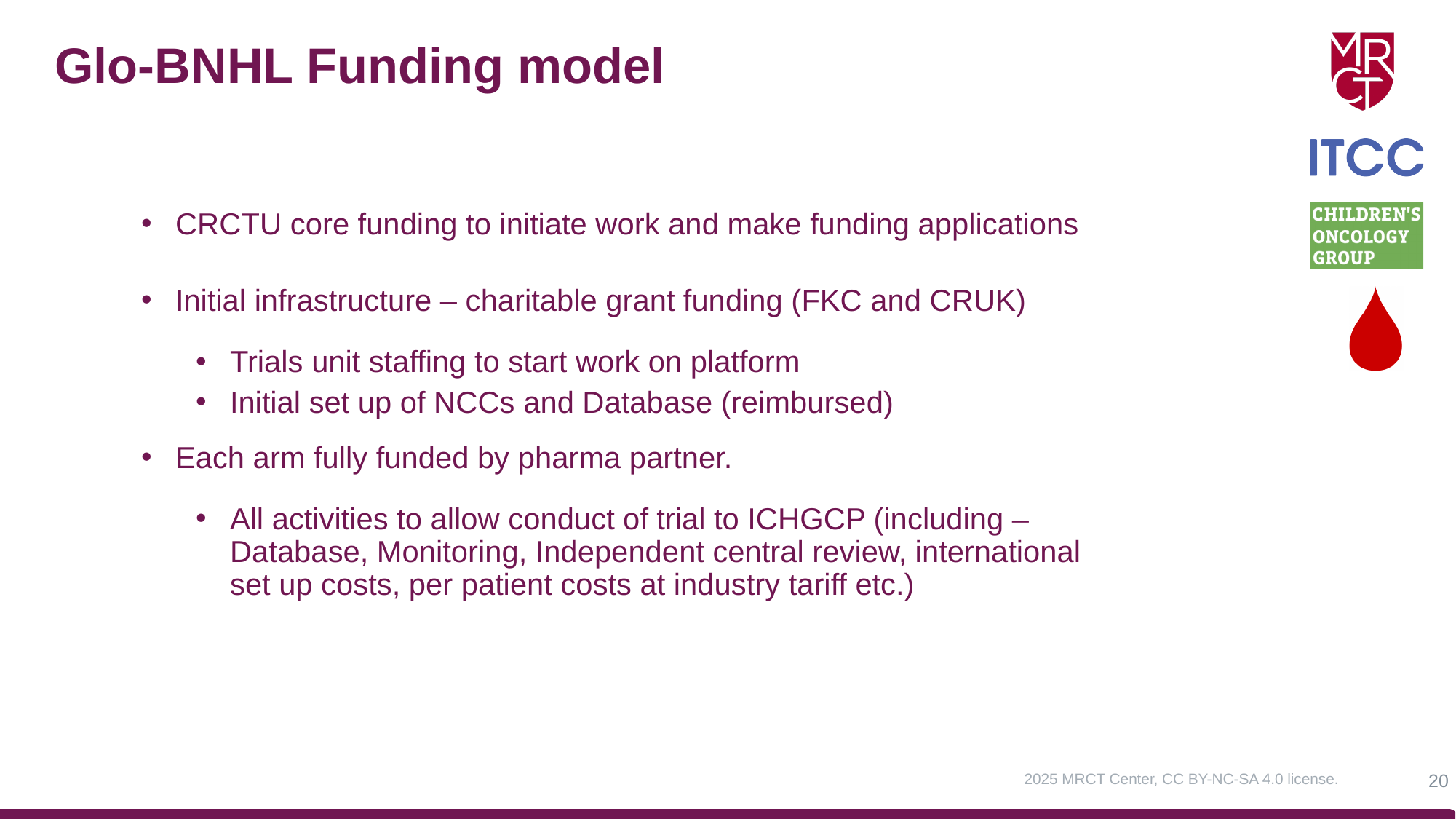

# Glo-BNHL Funding model

CRCTU core funding to initiate work and make funding applications
Initial infrastructure – charitable grant funding (FKC and CRUK)
Trials unit staffing to start work on platform
Initial set up of NCCs and Database (reimbursed)
Each arm fully funded by pharma partner.
All activities to allow conduct of trial to ICHGCP (including – Database, Monitoring, Independent central review, international set up costs, per patient costs at industry tariff etc.)